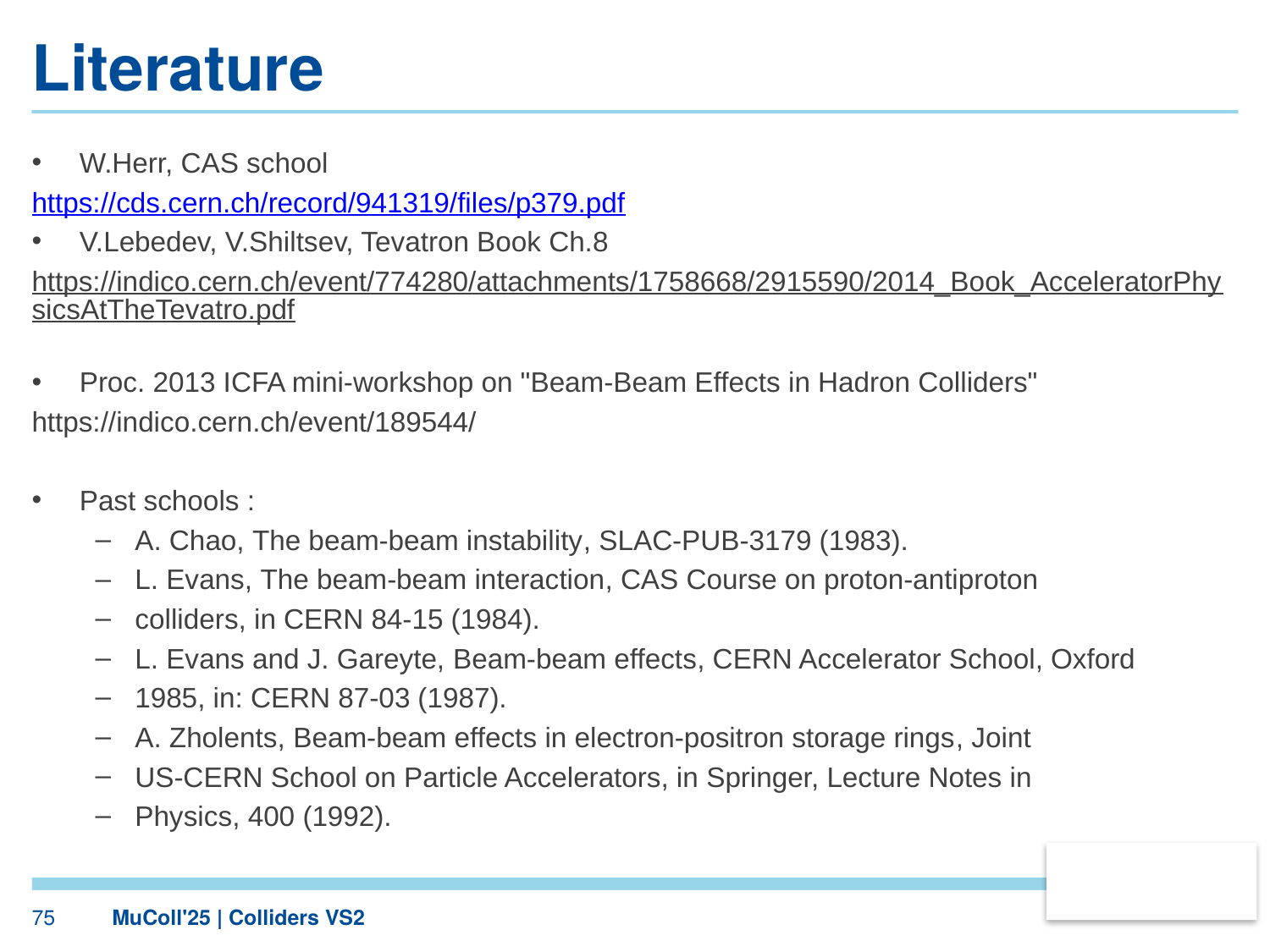

# Literature
W.Herr, CAS school
https://cds.cern.ch/record/941319/files/p379.pdf
V.Lebedev, V.Shiltsev, Tevatron Book Ch.8
https://indico.cern.ch/event/774280/attachments/1758668/2915590/2014_Book_AcceleratorPhysicsAtTheTevatro.pdf
Proc. 2013 ICFA mini-workshop on "Beam-Beam Effects in Hadron Colliders"
https://indico.cern.ch/event/189544/

Past schools :
A. Chao, The beam-beam instability, SLAC-PUB-3179 (1983).
L. Evans, The beam-beam interaction, CAS Course on proton-antiproton
colliders, in CERN 84-15 (1984).
L. Evans and J. Gareyte, Beam-beam effects, CERN Accelerator School, Oxford
1985, in: CERN 87-03 (1987).
A. Zholents, Beam-beam effects in electron-positron storage rings, Joint
US-CERN School on Particle Accelerators, in Springer, Lecture Notes in
Physics, 400 (1992).
75
MuColl'25 | Colliders VS2